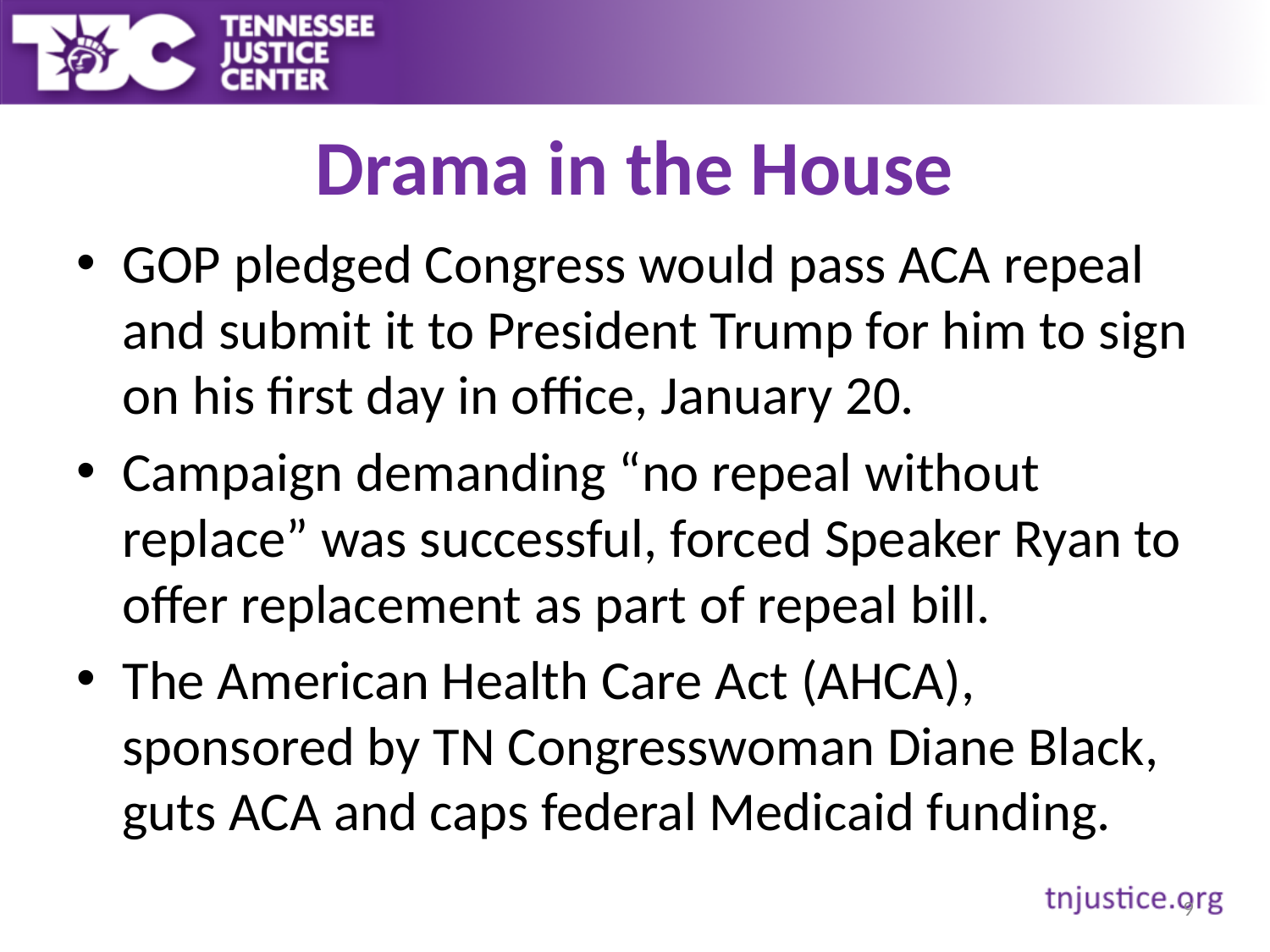

# Drama in the House
GOP pledged Congress would pass ACA repeal and submit it to President Trump for him to sign on his first day in office, January 20.
Campaign demanding “no repeal without replace” was successful, forced Speaker Ryan to offer replacement as part of repeal bill.
The American Health Care Act (AHCA), sponsored by TN Congresswoman Diane Black, guts ACA and caps federal Medicaid funding.

9